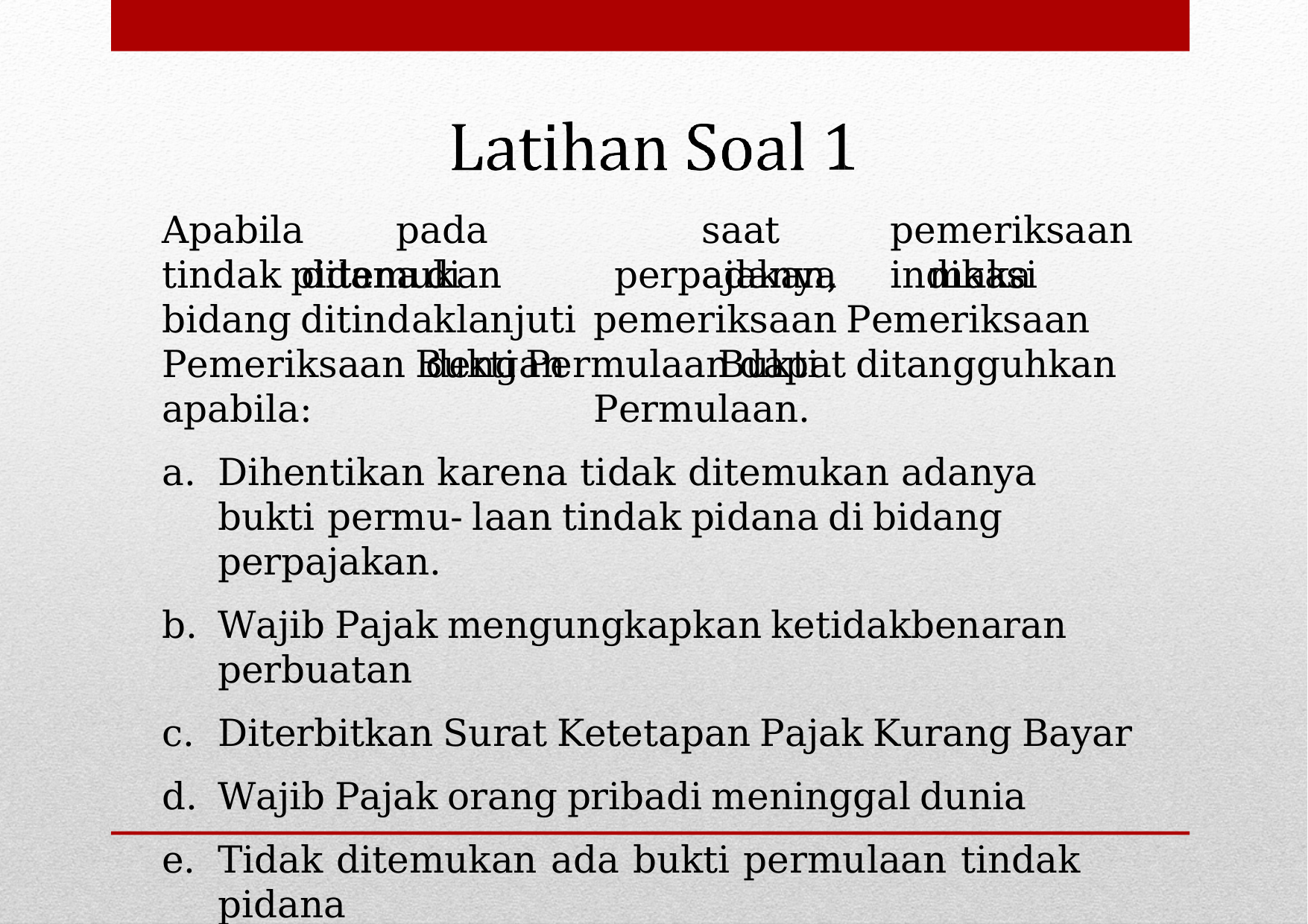

Apabila	pada	saat	pemeriksaan	ditemukan	adanya	indikasi
tindak	pidana	di	bidang ditindaklanjuti		dengan
perpajakan,	maka	pemeriksaan Pemeriksaan	 Bukti		Permulaan.
Pemeriksaan Bukti Permulaan dapat ditangguhkan apabila:
Dihentikan karena tidak ditemukan adanya bukti permu- laan tindak pidana di bidang perpajakan.
Wajib Pajak mengungkapkan ketidakbenaran perbuatan
Diterbitkan Surat Ketetapan Pajak Kurang Bayar
Wajib Pajak orang pribadi meninggal dunia
Tidak ditemukan ada bukti permulaan tindak pidana	di bidang perpajakan